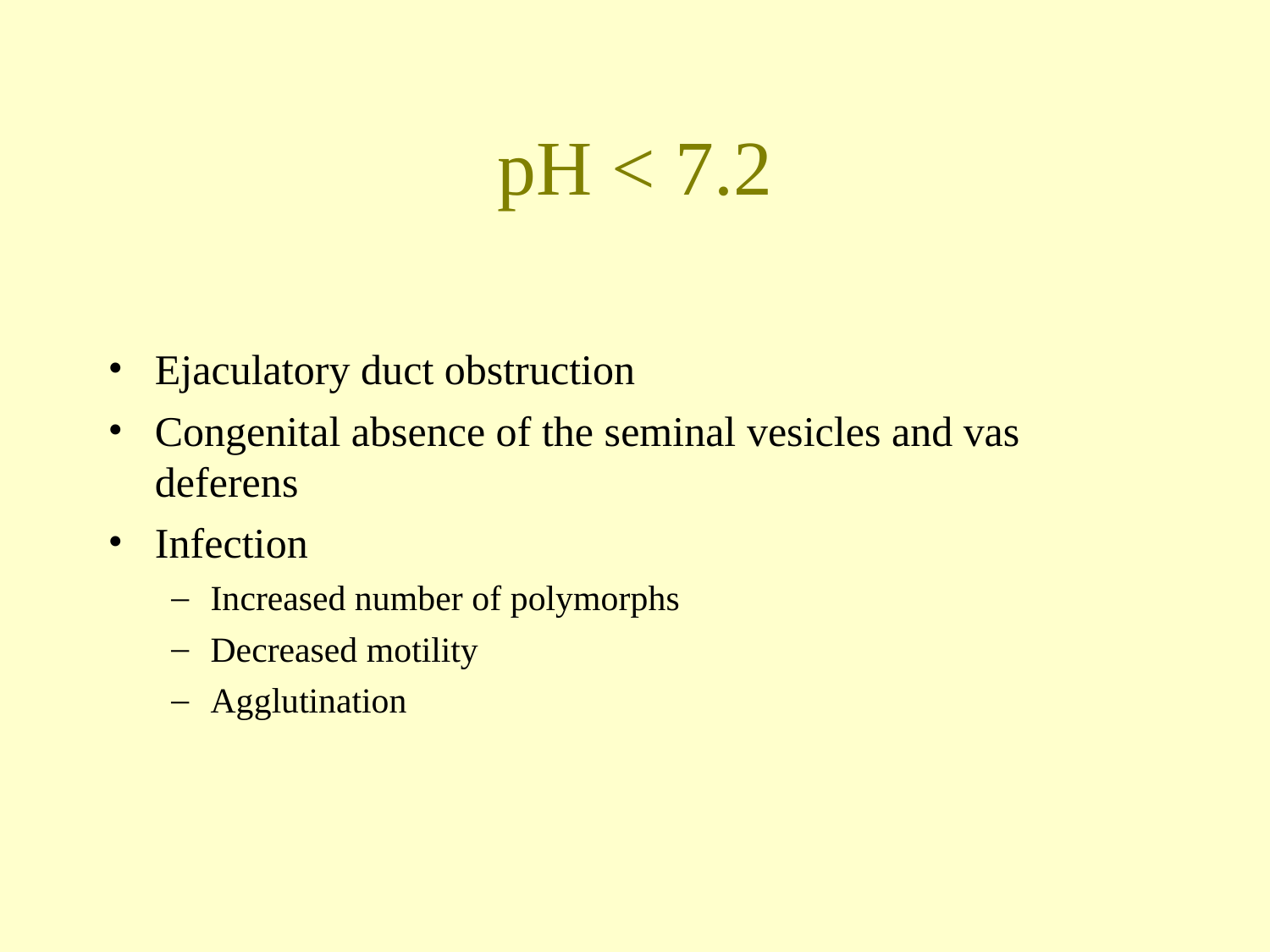

pH < 7.2

Ejaculatory duct obstruction
Congenital absence of the seminal vesicles and vas deferens
Infection
Increased number of polymorphs
Decreased motility
Agglutination